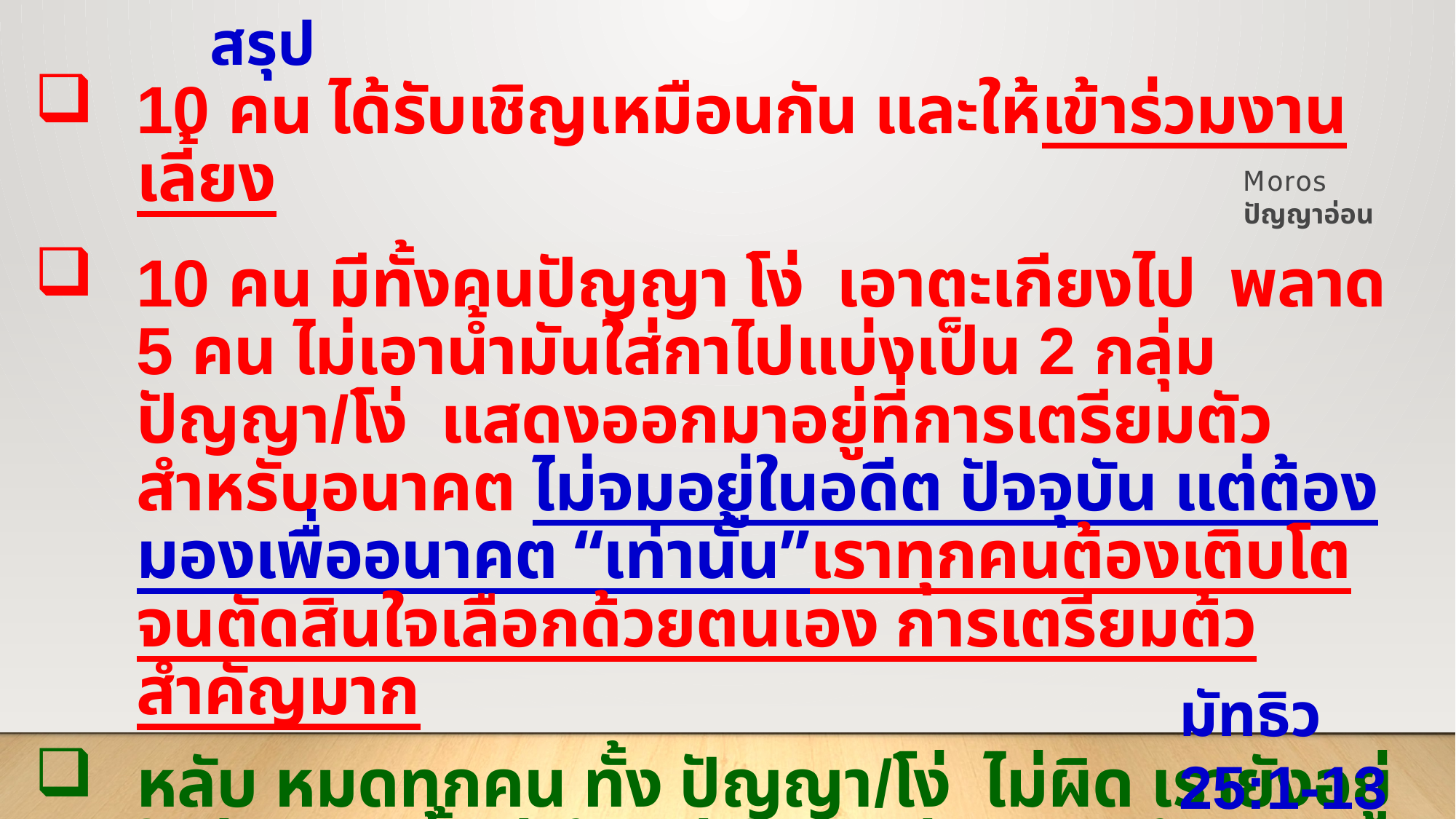

สรุป
10 คน ได้รับเชิญเหมือนกัน และให้เข้าร่วมงานเลี้ยง

10 คน มีทั้งคนปัญญา โง่  เอาตะเกียงไป  พลาด 5 คน ไม่เอาน้ำมันใส่กาไปแบ่งเป็น 2 กลุ่ม ปัญญา/โง่  แสดงออกมาอยู่ที่การเตรียมตัว สำหรับอนาคต ไม่จมอยู่ในอดีต ปัจจุบัน แต่ต้องมองเพื่ออนาคต “เท่านั้น”เราทุกคนต้องเติบโต จนตัดสินใจเลือกด้วยตนเอง การเตรียมต้วสำคัญมาก

หลับ หมดทุกคน ทั้ง ปัญญา/โง่  ไม่ผิด เรายังอยู่ในร่างกายนี้ ไม่ได้ดีกว่าใคร แต่ขอพระเจ้าเปิดตาใจ อยู่ที่การเตรียมตัว

ขอองค์พระผู้ช่วย มัดจำแห่งองค์พระวิญญาณบริสุทธิ์ ประทับตรา

Moros ปัญญาอ่อน
มัทธิว 25:1-13